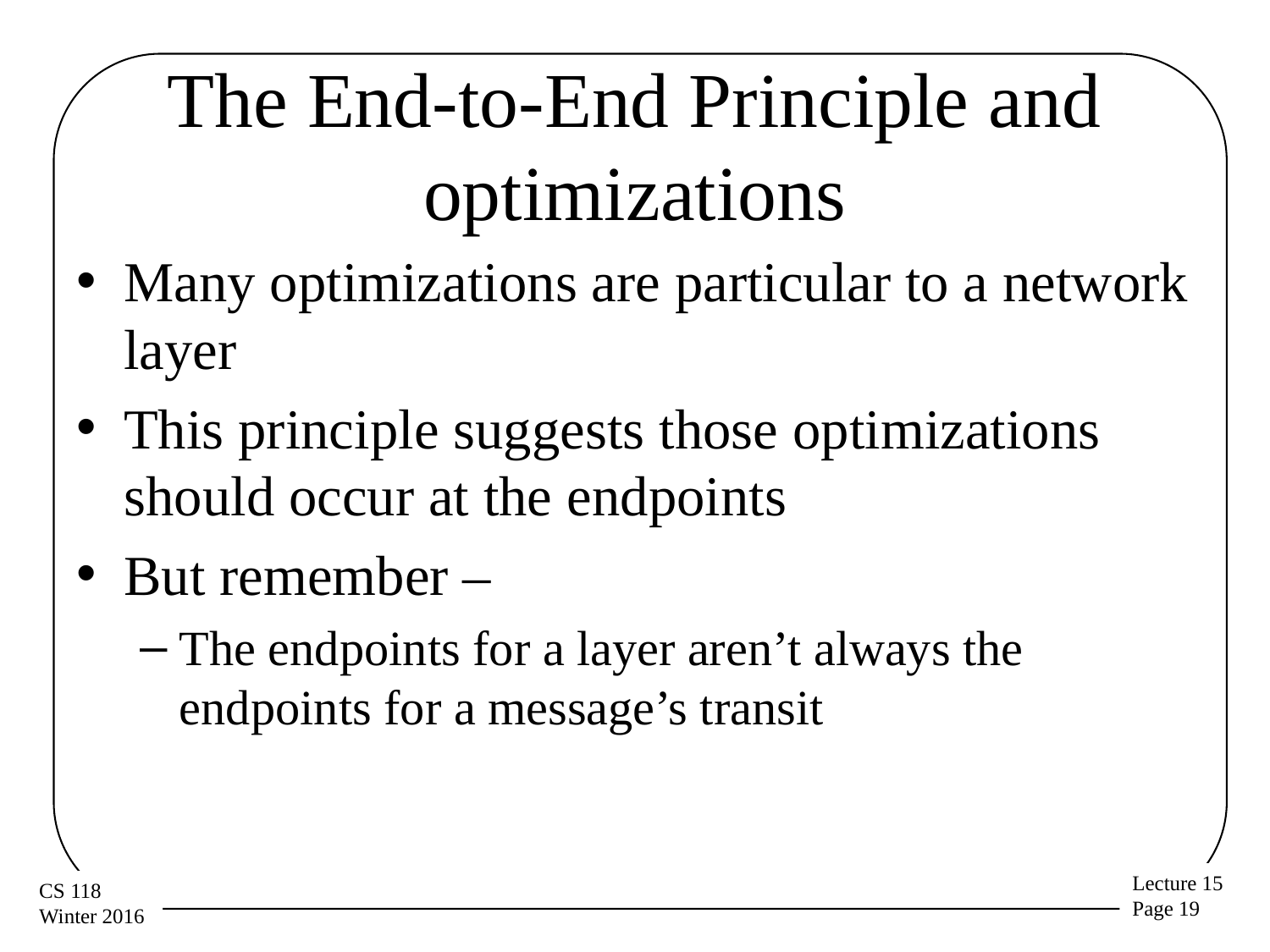

# The End-to-End Principle and optimizations
Many optimizations are particular to a network layer
This principle suggests those optimizations should occur at the endpoints
But remember –
The endpoints for a layer aren’t always the endpoints for a message’s transit